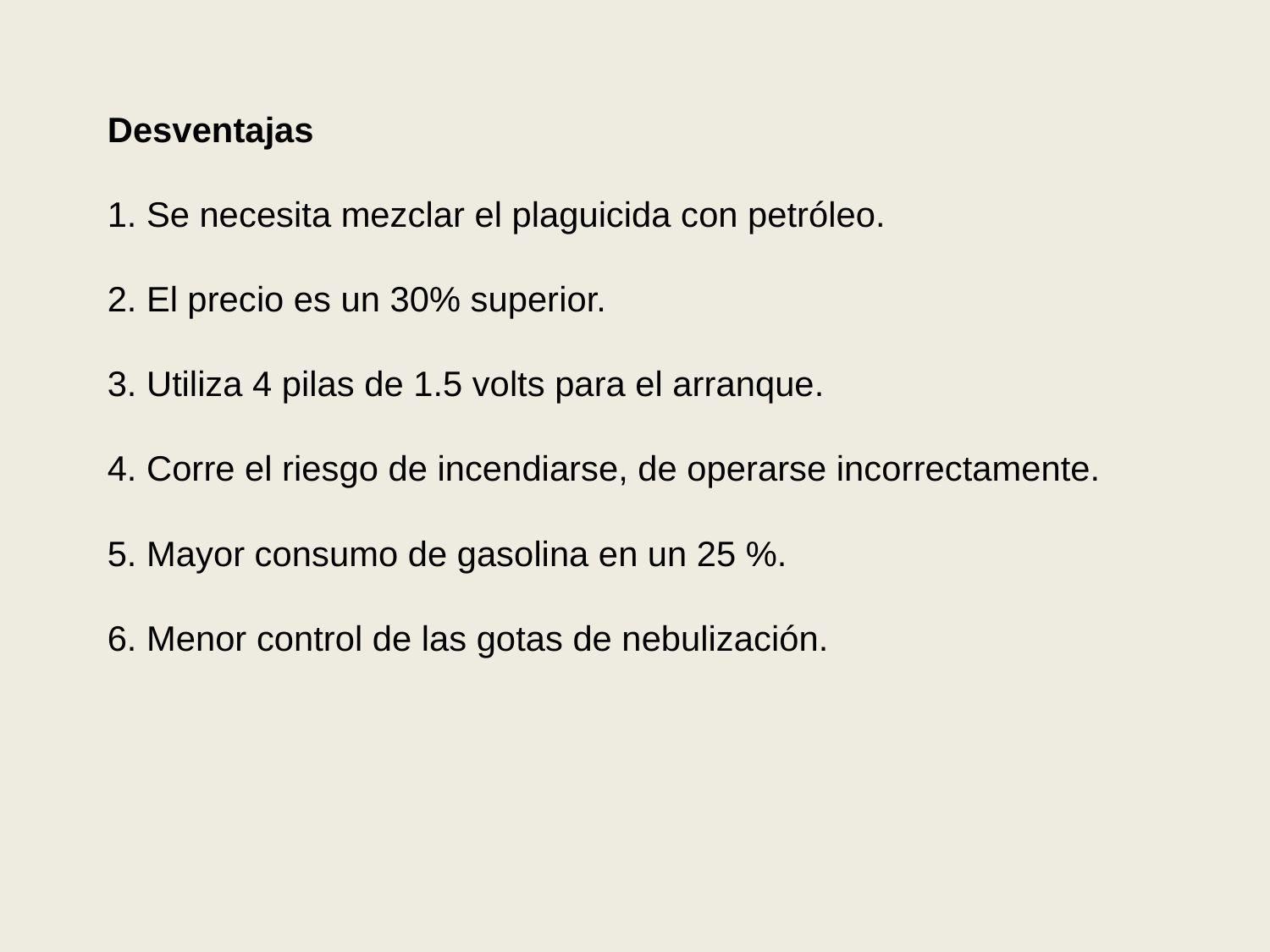

Desventajas

1. Se necesita mezclar el plaguicida con petróleo.

2. El precio es un 30% superior.

3. Utiliza 4 pilas de 1.5 volts para el arranque.

4. Corre el riesgo de incendiarse, de operarse incorrectamente.

5. Mayor consumo de gasolina en un 25 %.

6. Menor control de las gotas de nebulización.